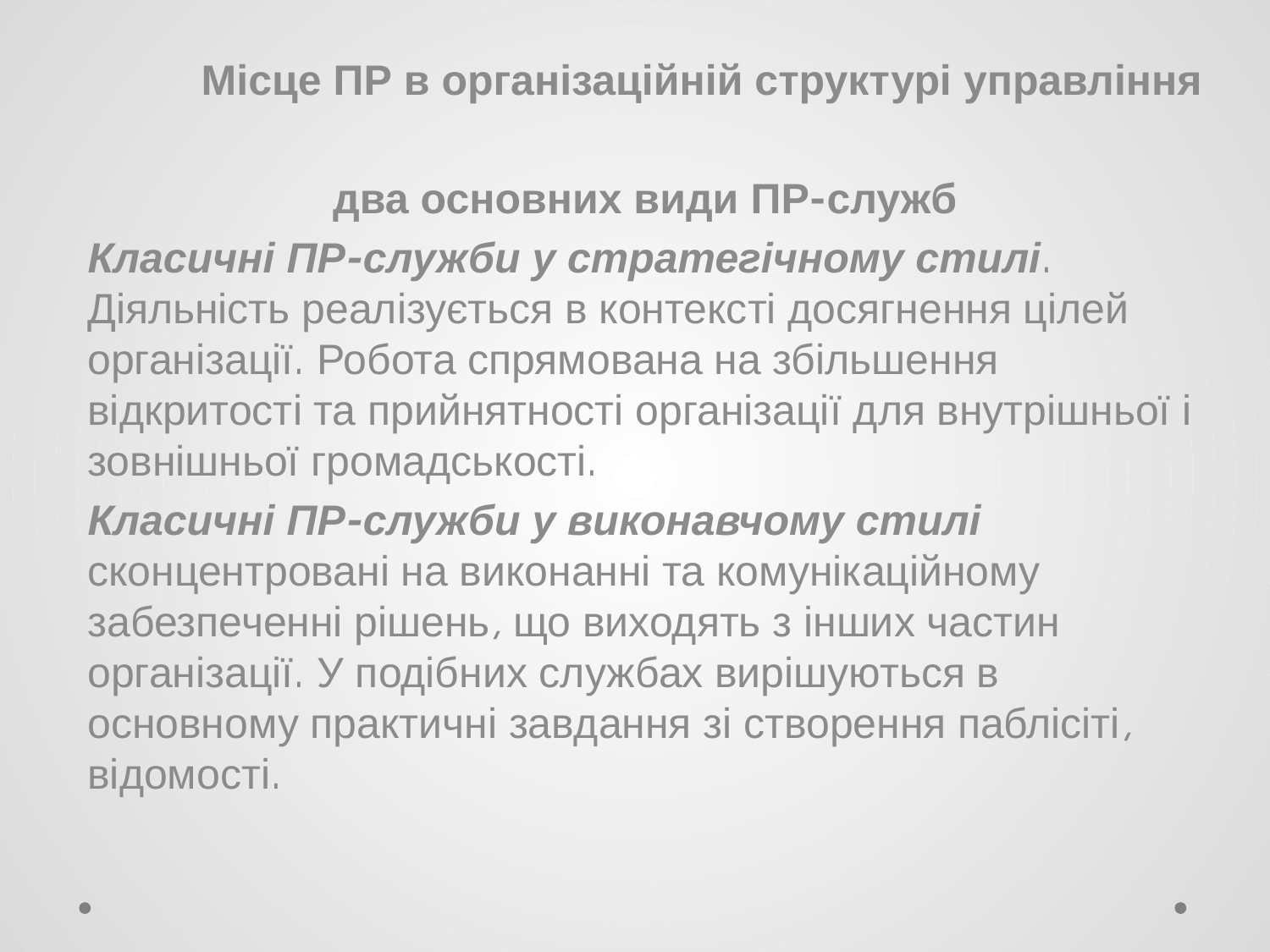

Місце ПР в організаційній структурі управління

два основних види ПР-служб
Класичні ПР-служби у стратегічному стилі. Діяльність реалізується в контексті досягнення цілей організації. Робота спрямована на збільшення відкритості та прийнятності організації для внутрішньої і зовнішньої громадськості.
Класичні ПР-служби у виконавчому стилі сконцентровані на виконанні та комунікаційному забезпеченні рішень, що виходять з інших частин організації. У подібних службах вирішуються в основному практичні завдання зі створення паблісіті, відомості.